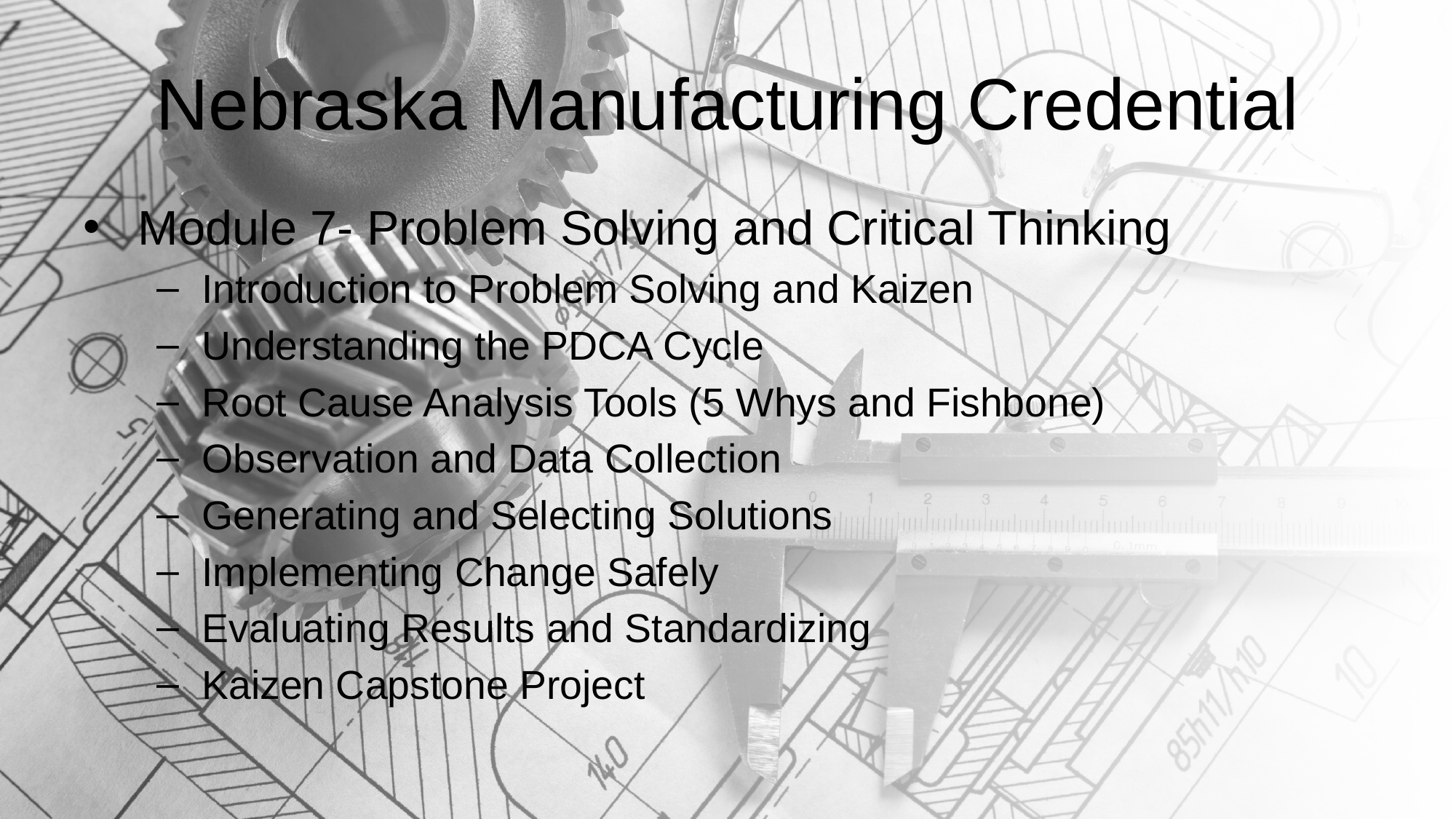

# Nebraska Manufacturing Credential
Module 7- Problem Solving and Critical Thinking
Introduction to Problem Solving and Kaizen
Understanding the PDCA Cycle
Root Cause Analysis Tools (5 Whys and Fishbone)
Observation and Data Collection
Generating and Selecting Solutions
Implementing Change Safely
Evaluating Results and Standardizing
Kaizen Capstone Project